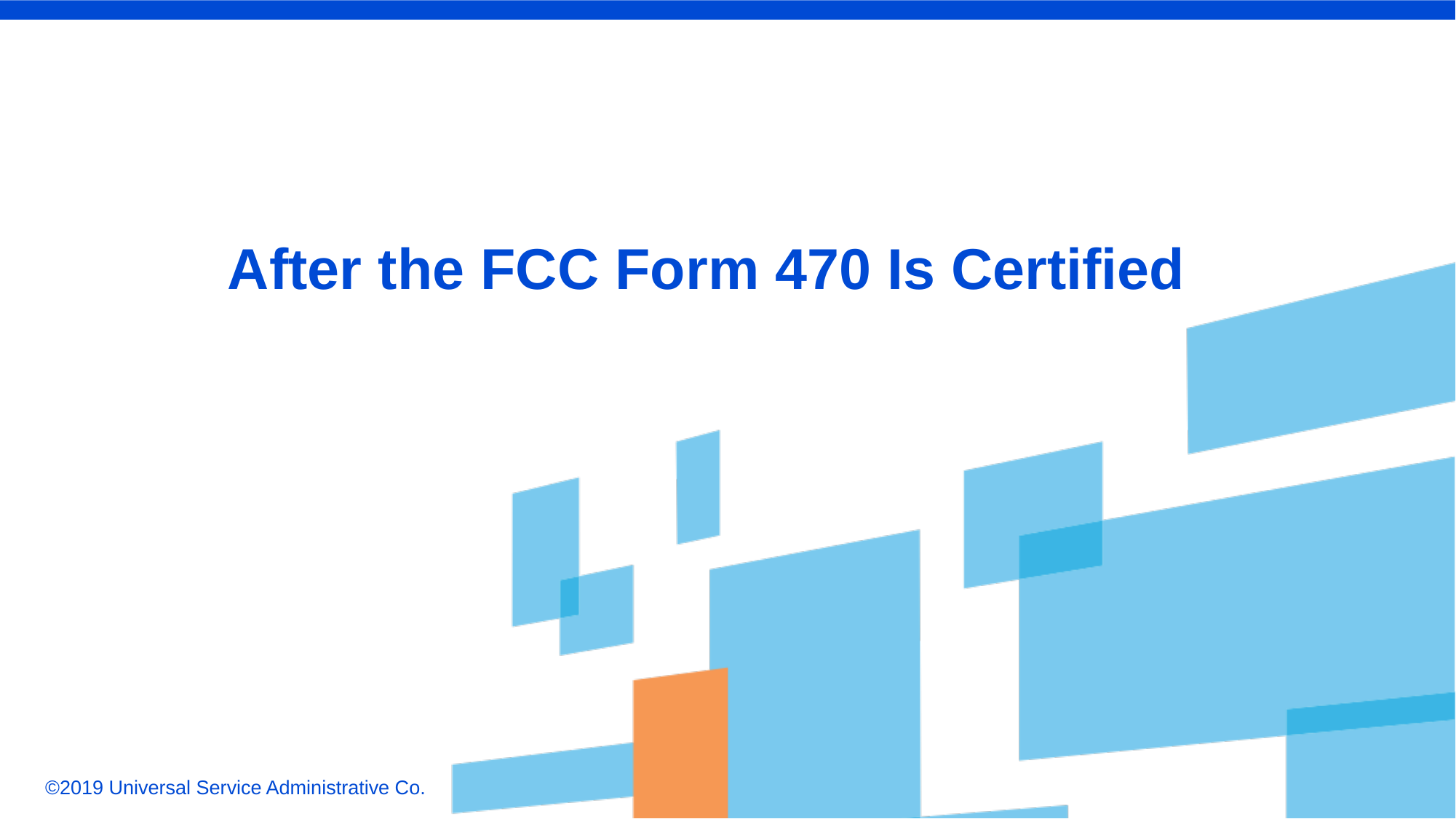

After the FCC Form 470 Is Certified

©2019 Universal Service Administrative Co.